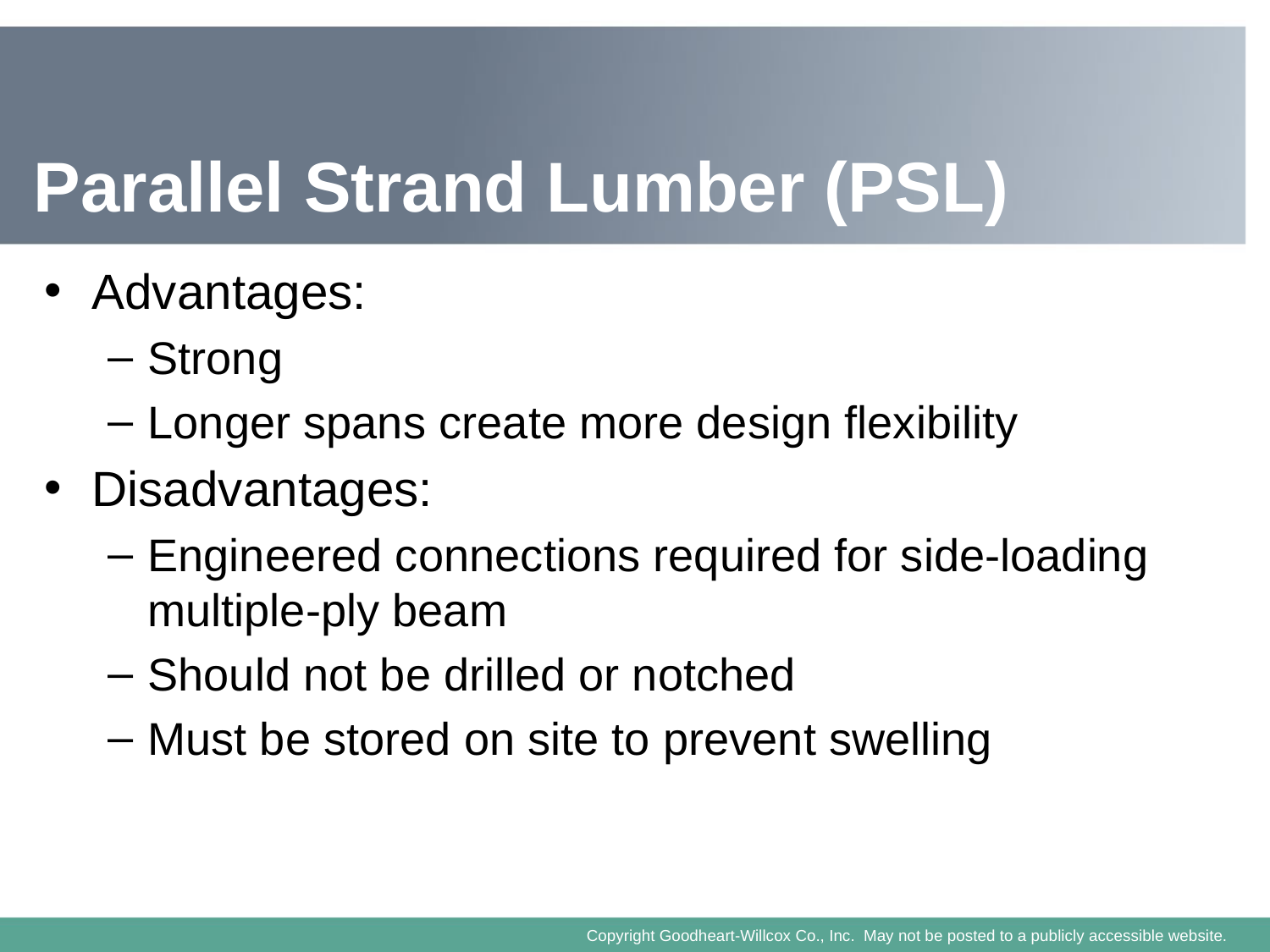

# Parallel Strand Lumber (PSL)
Advantages:
Strong
Longer spans create more design flexibility
Disadvantages:
Engineered connections required for side-loading multiple-ply beam
Should not be drilled or notched
Must be stored on site to prevent swelling